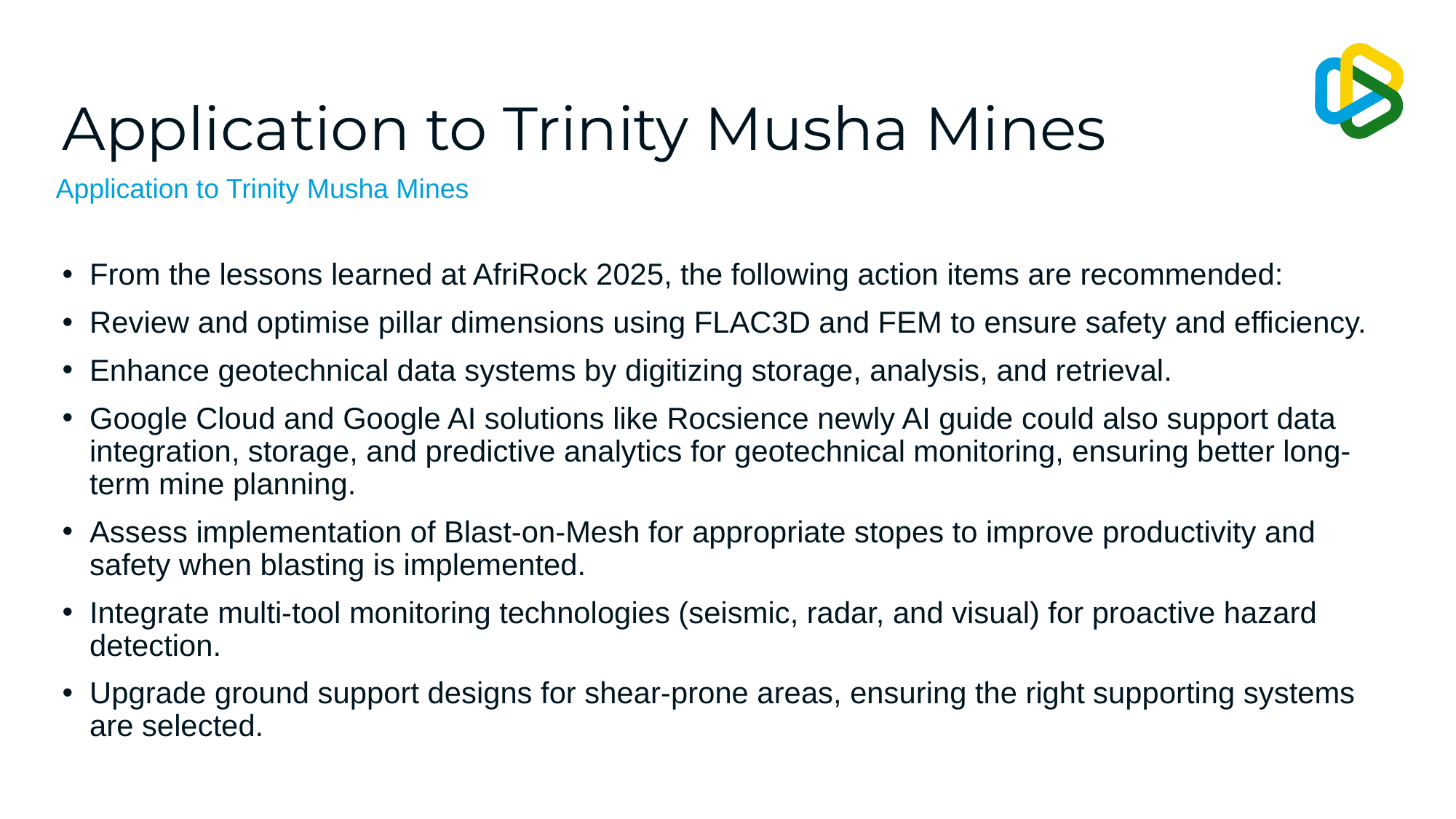

# Application to Trinity Musha Mines
Application to Trinity Musha Mines

From the lessons learned at AfriRock 2025, the following action items are recommended:
Review and optimise pillar dimensions using FLAC3D and FEM to ensure safety and efficiency.
Enhance geotechnical data systems by digitizing storage, analysis, and retrieval.
Google Cloud and Google AI solutions like Rocsience newly AI guide could also support data integration, storage, and predictive analytics for geotechnical monitoring, ensuring better long-term mine planning.
Assess implementation of Blast-on-Mesh for appropriate stopes to improve productivity and safety when blasting is implemented.
Integrate multi-tool monitoring technologies (seismic, radar, and visual) for proactive hazard detection.
Upgrade ground support designs for shear-prone areas, ensuring the right supporting systems are selected.